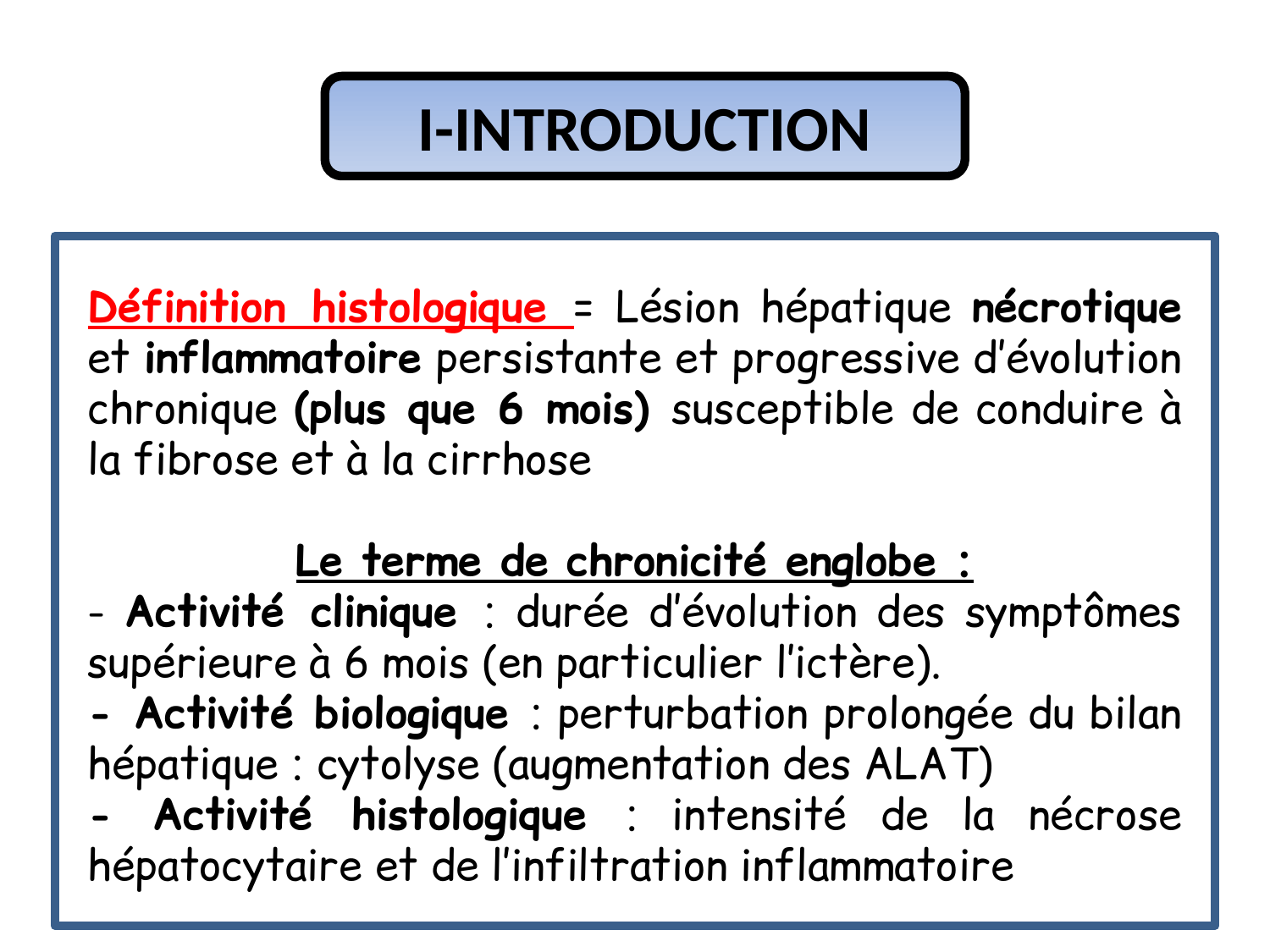

I-INTRODUCTION

Définition histologique = Lésion hépatique nécrotique et inflammatoire persistante et progressive d’évolution chronique (plus que 6 mois) susceptible de conduire à la fibrose et à la cirrhose

Le terme de chronicité englobe :
- Activité clinique : durée d’évolution des symptômes supérieure à 6 mois (en particulier l’ictère).
- Activité biologique : perturbation prolongée du bilan hépatique : cytolyse (augmentation des ALAT)
- Activité histologique : intensité de la nécrose hépatocytaire et de l’infiltration inflammatoire